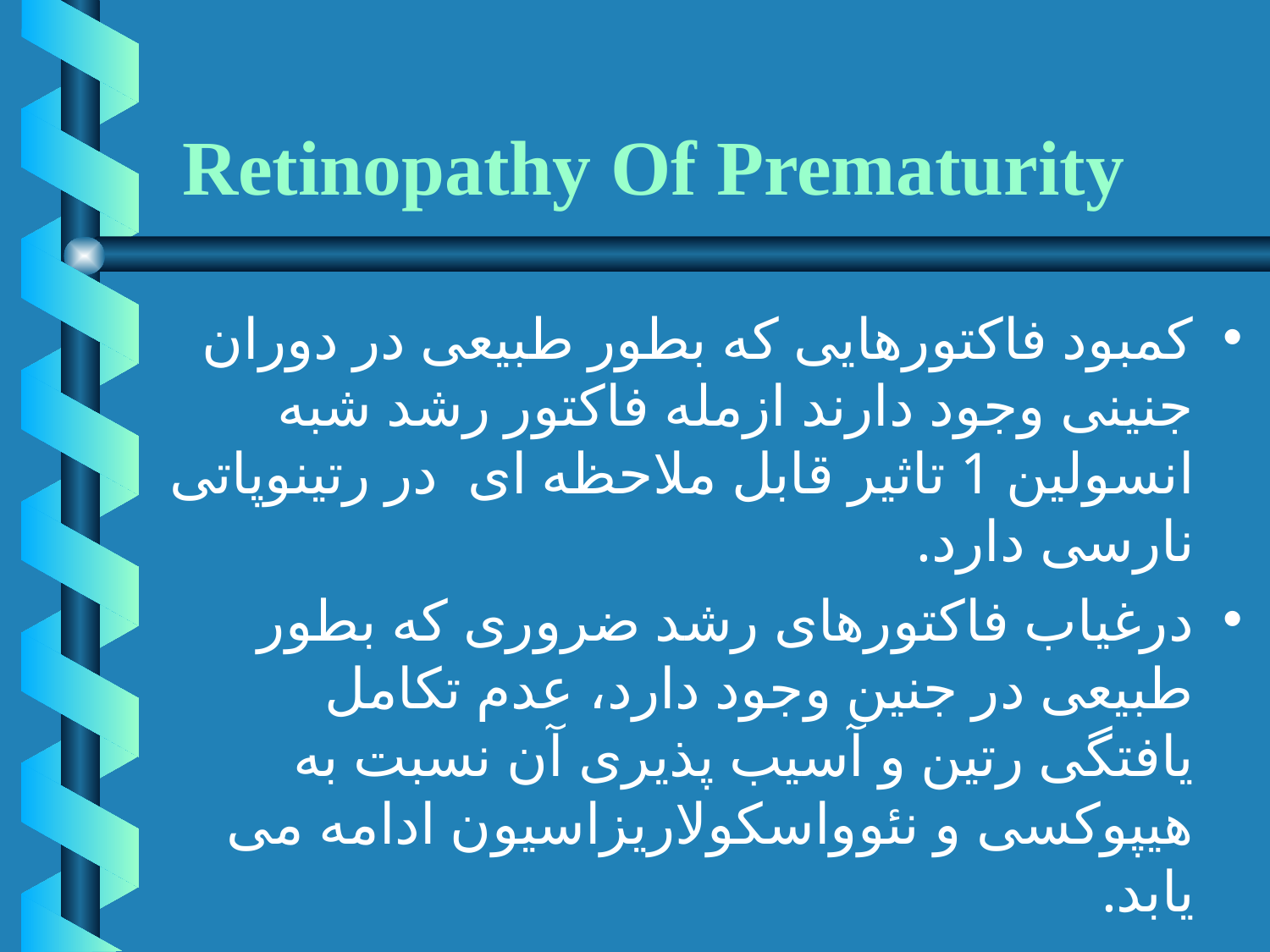

# Retinopathy Of Prematurity
کمبود فاکتورهایی که بطور طبیعی در دوران جنینی وجود دارند ازمله فاکتور رشد شبه انسولین 1 تاثیر قابل ملاحظه ای  در رتینوپاتی نارسی دارد.
درغیاب فاکتورهای رشد ضروری که بطور طبیعی در جنین وجود دارد، عدم تکامل یافتگی رتین و آسیب پذیری آن نسبت به هیپوکسی و نئوواسکولاریزاسیون ادامه می یابد.